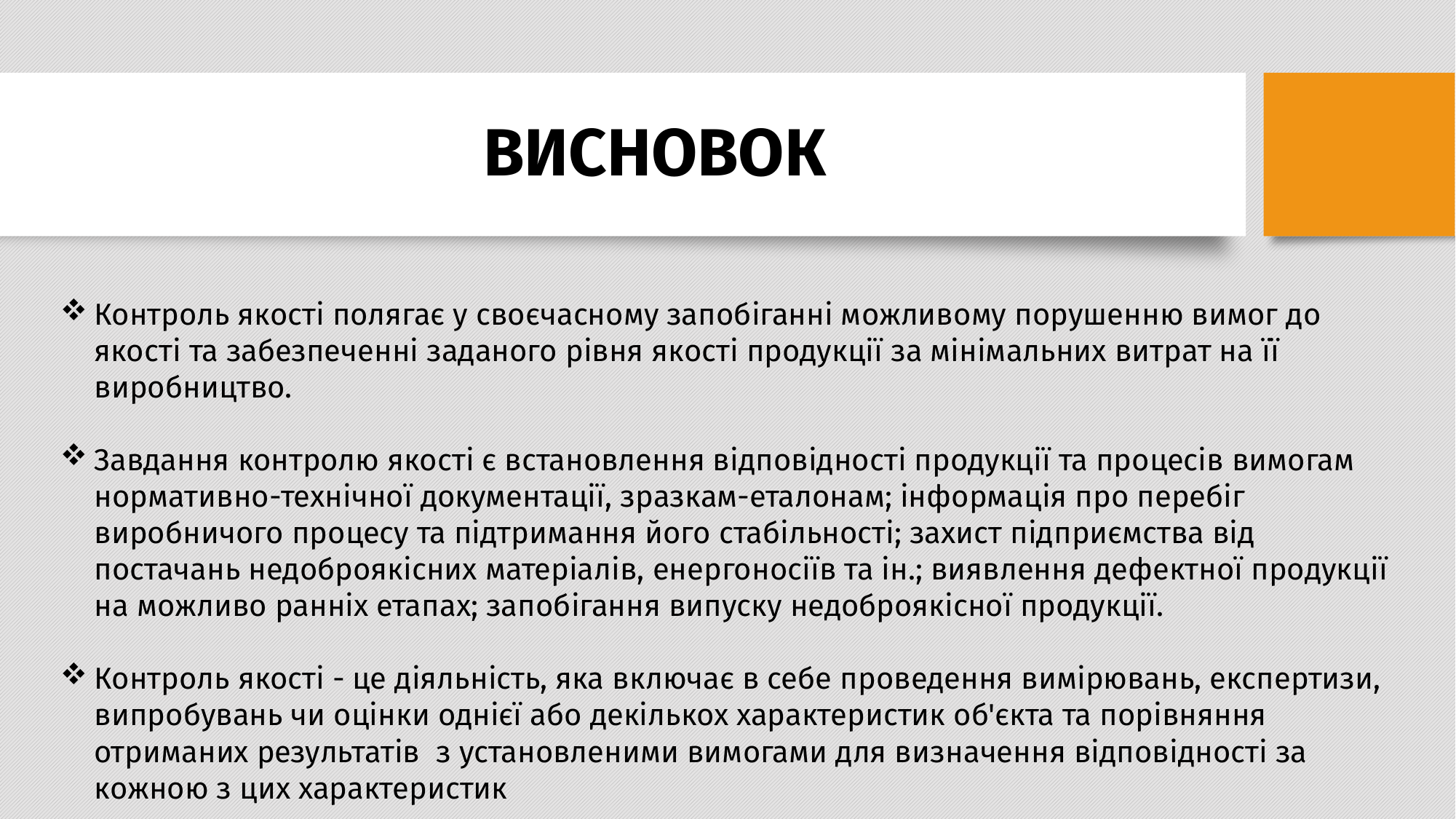

# ВИСНОВОК
Контроль якості полягає у своєчасному запобіганні можливому порушенню вимог до якості та забезпеченні заданого рівня якості продукції за мінімальних витрат на її виробництво.

Завдання контролю якості є встановлення відповідності продукції та процесів вимогам нормативно-технічної документації, зразкам-еталонам; інформація про перебіг виробничого процесу та підтримання його стабільності; захист підприємства від постачань недоброякісних матеріалів, енергоносіїв та ін.; виявлення дефектної продукції на можливо ранніх етапах; запобігання випуску недоброякісної продукції.

Контроль якості - це діяльність, яка включає в себе проведення вимірювань, експертизи, випробувань чи оцінки однієї або декількох характеристик об'єкта та порівняння отриманих результатів  з установленими вимогами для визначення відповідності за кожною з цих характеристик